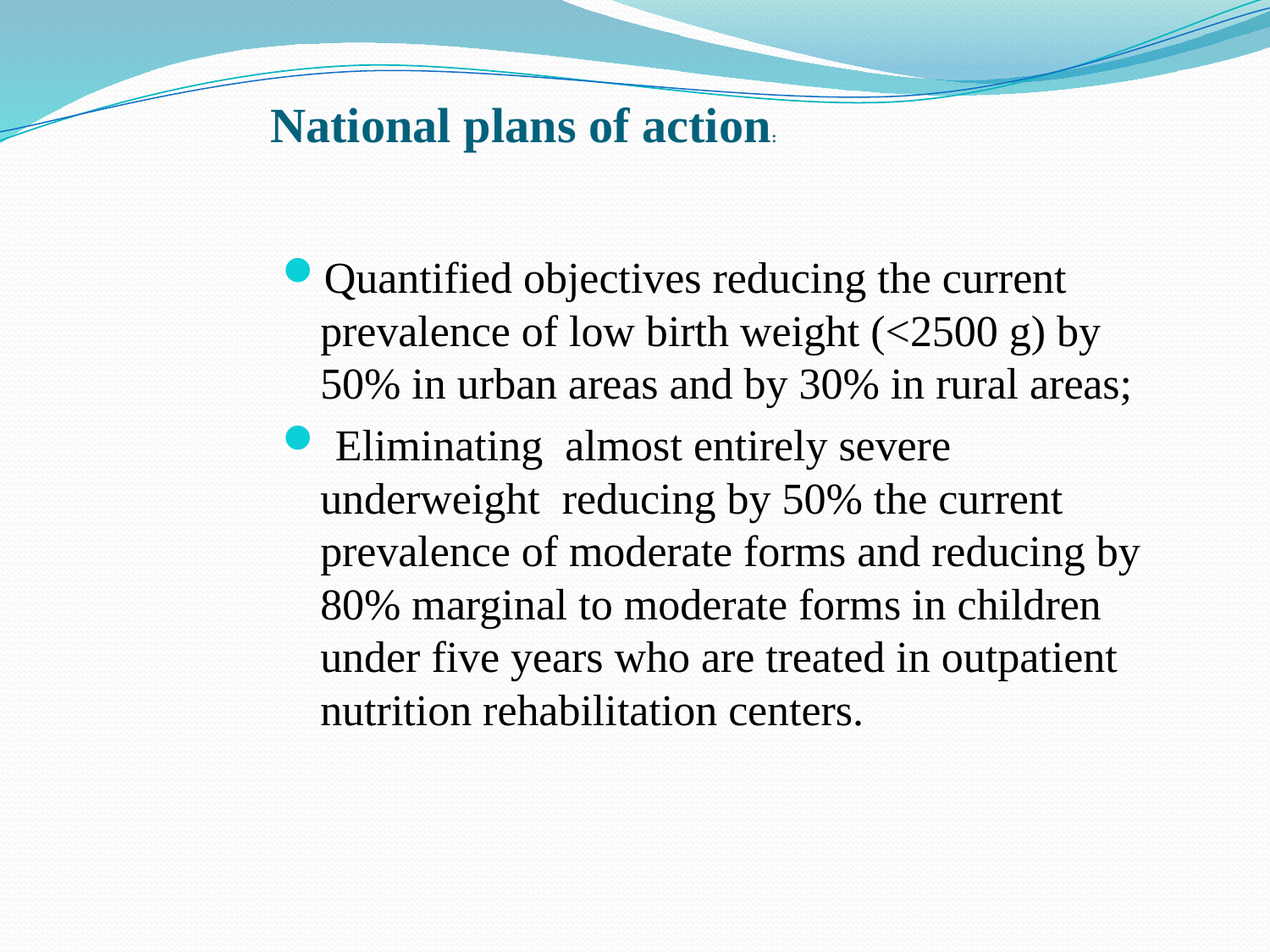

# National plans of action:
Quantified objectives reducing the current prevalence of low birth weight (<2500 g) by 50% in urban areas and by 30% in rural areas;
 Eliminating  almost entirely severe underweight  reducing by 50% the current prevalence of moderate forms and reducing by 80% marginal to moderate forms in children under five years who are treated in outpatient nutrition rehabilitation centers.